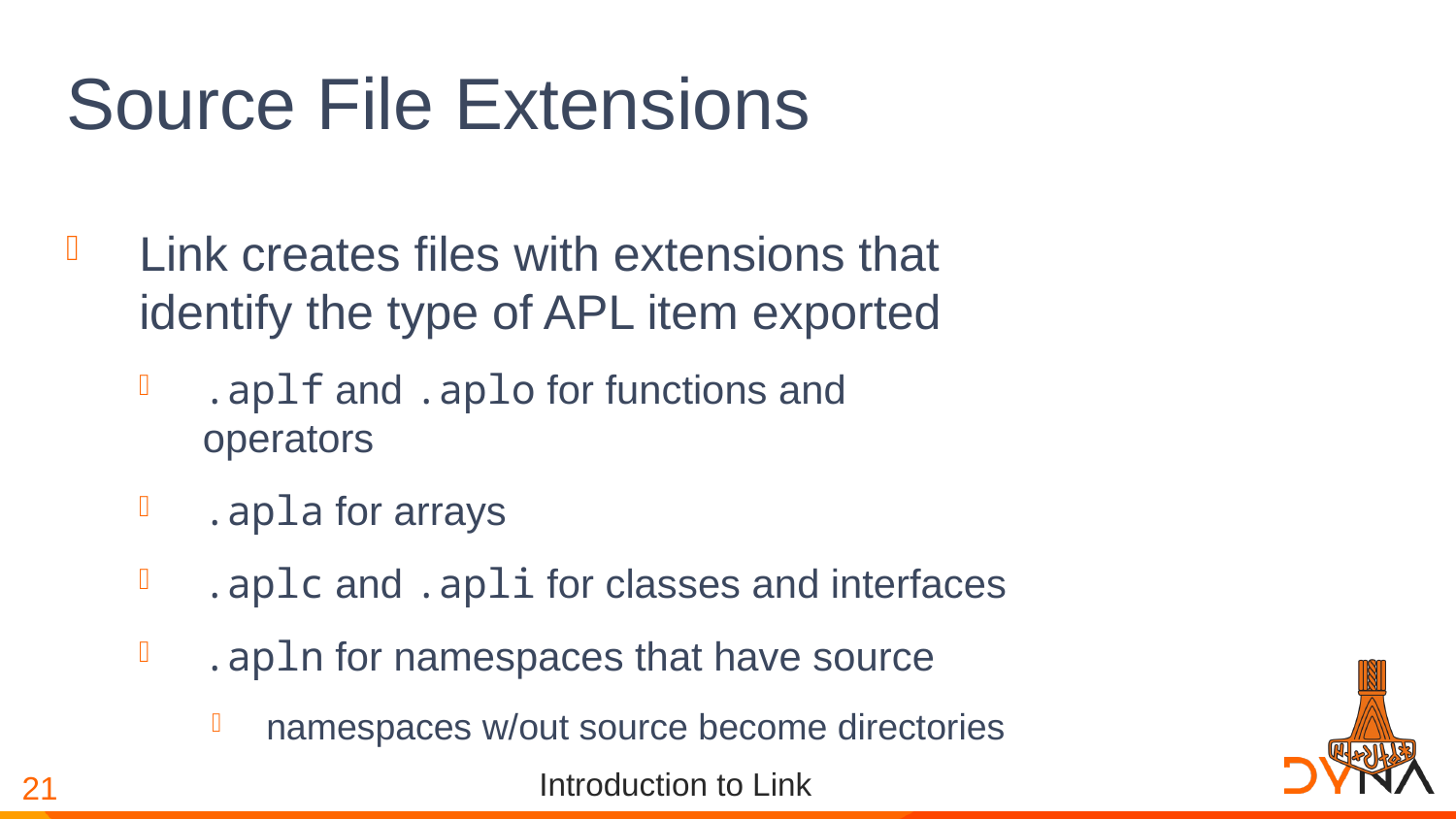

# Source File Extensions
Link creates files with extensions that identify the type of APL item exported
.aplf and .aplo for functions and operators
.apla for arrays
.aplc and .apli for classes and interfaces
.apln for namespaces that have source
namespaces w/out source become directories